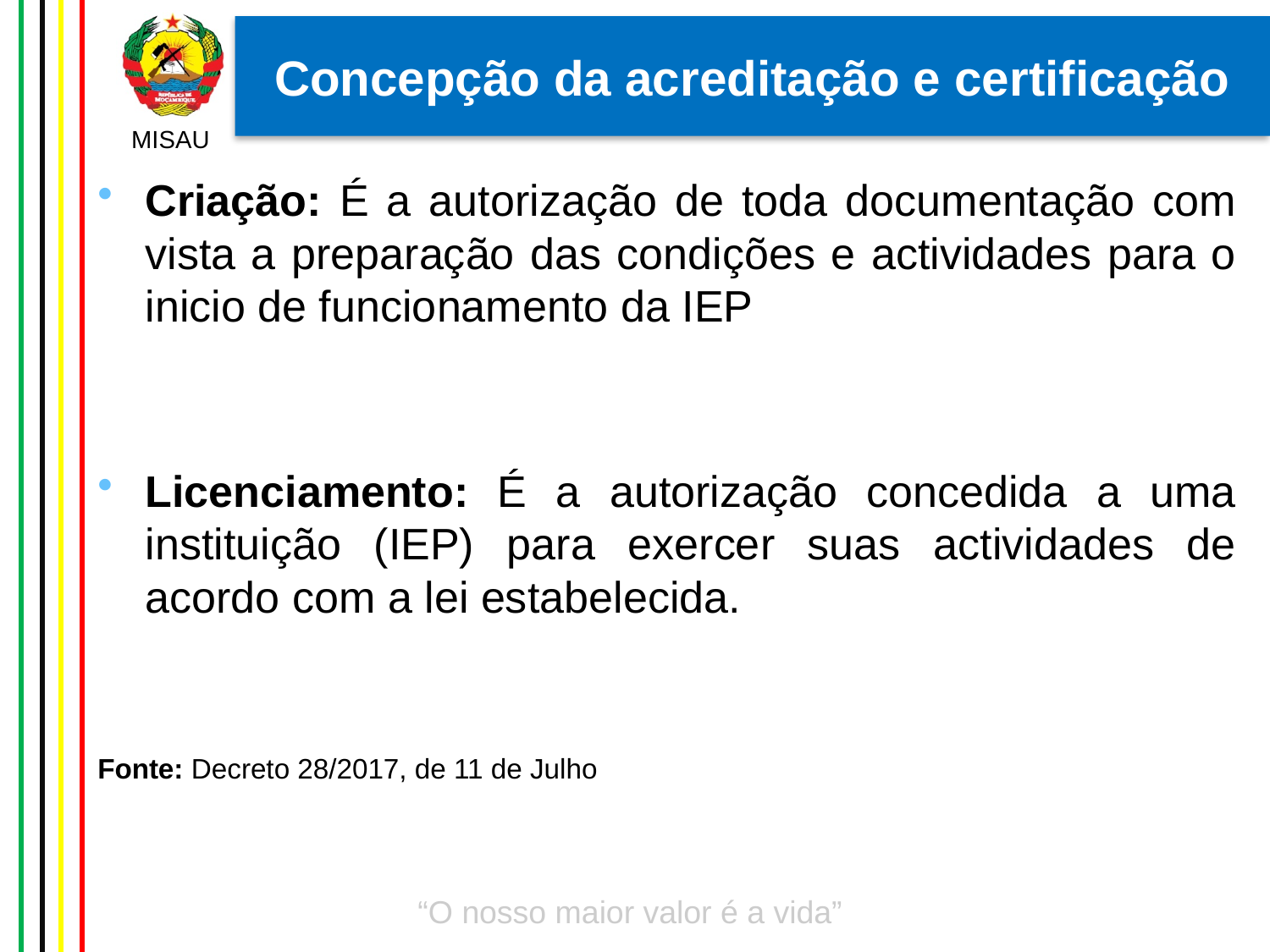

Concepção da acreditação e certificação
Criação: É a autorização de toda documentação com vista a preparação das condições e actividades para o inicio de funcionamento da IEP

Licenciamento: É a autorização concedida a uma instituição (IEP) para exercer suas actividades de acordo com a lei estabelecida.

Fonte: Decreto 28/2017, de 11 de Julho
24/08/2022
5